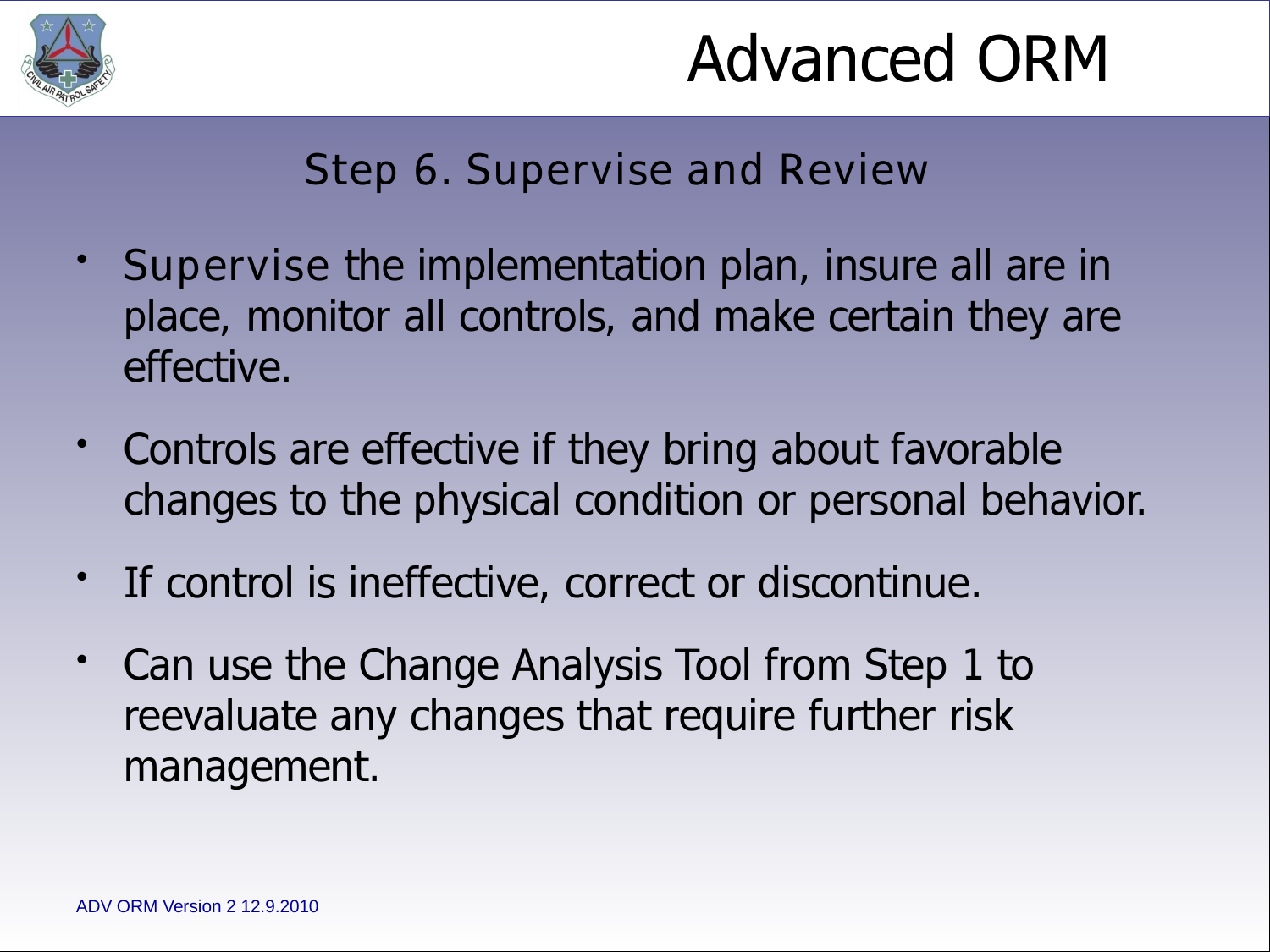

Step 6. Supervise and Review
Supervise the implementation plan, insure all are in place, monitor all controls, and make certain they are effective.
Controls are effective if they bring about favorable changes to the physical condition or personal behavior.
If control is ineffective, correct or discontinue.
Can use the Change Analysis Tool from Step 1 to reevaluate any changes that require further risk management.